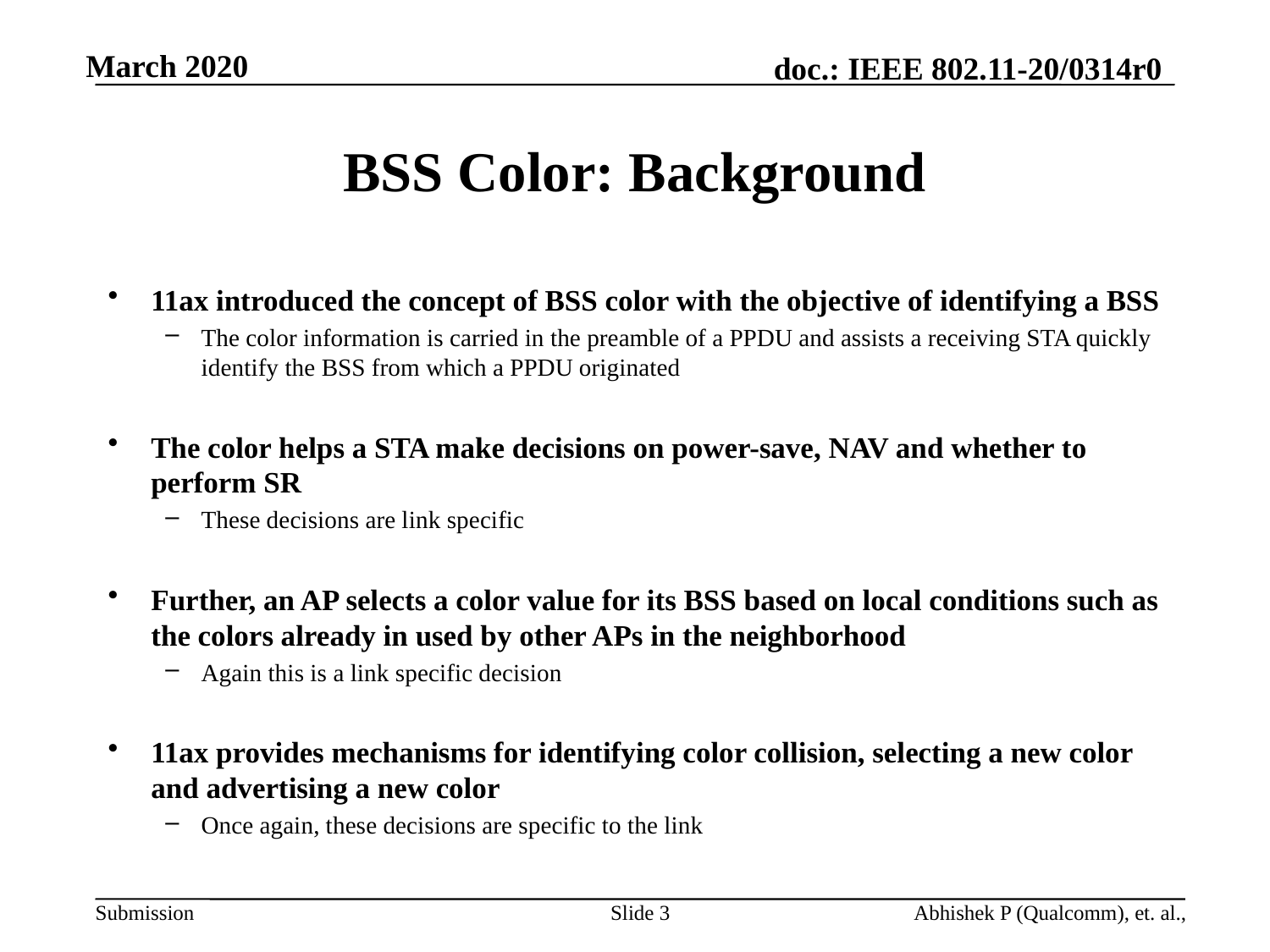

# BSS Color: Background
11ax introduced the concept of BSS color with the objective of identifying a BSS
The color information is carried in the preamble of a PPDU and assists a receiving STA quickly identify the BSS from which a PPDU originated

The color helps a STA make decisions on power-save, NAV and whether to perform SR
These decisions are link specific

Further, an AP selects a color value for its BSS based on local conditions such as the colors already in used by other APs in the neighborhood
Again this is a link specific decision

11ax provides mechanisms for identifying color collision, selecting a new color and advertising a new color
Once again, these decisions are specific to the link
Slide 3
Abhishek P (Qualcomm), et. al.,